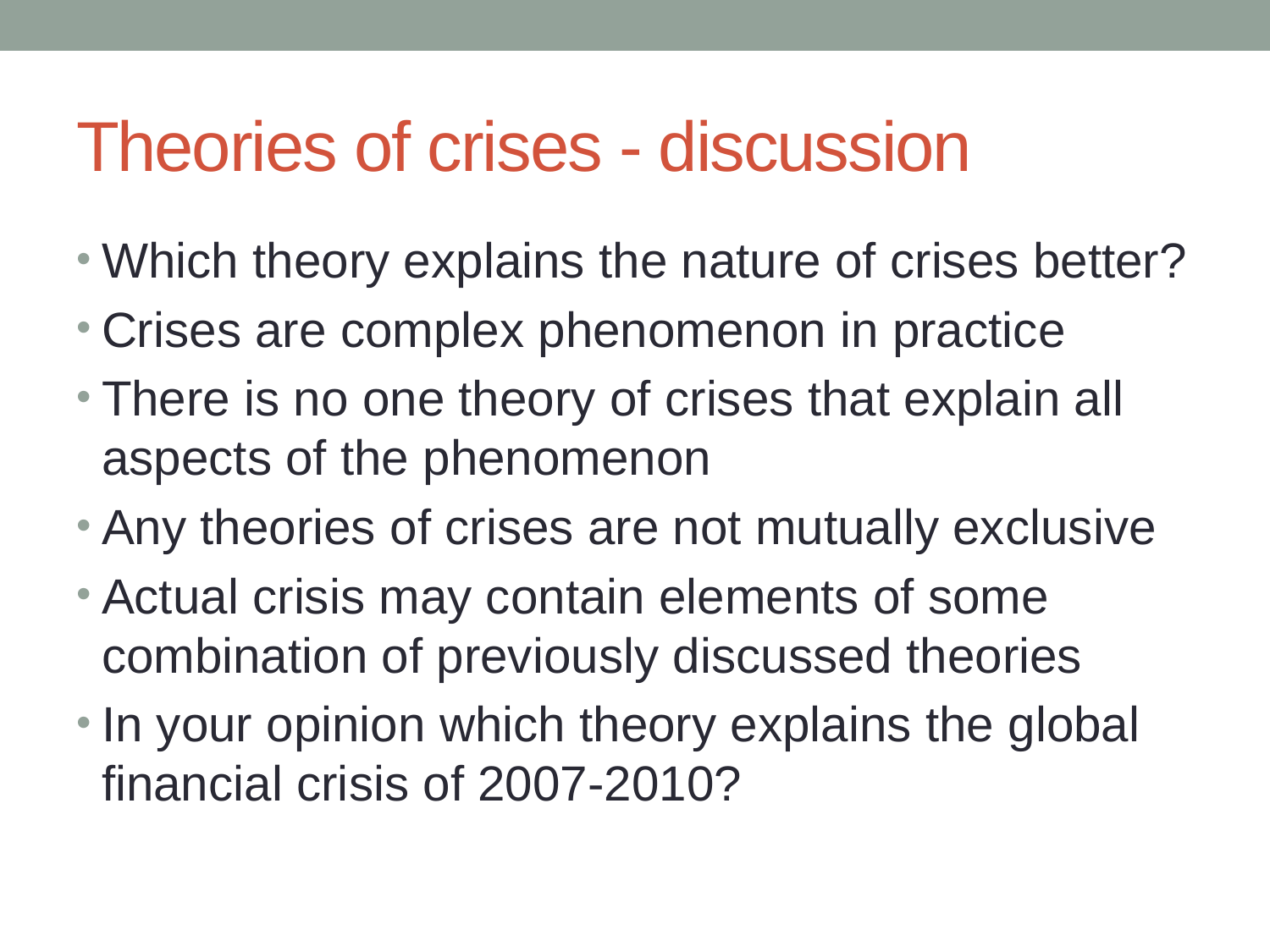

# Theories of crises - discussion
Which theory explains the nature of crises better?
Crises are complex phenomenon in practice
There is no one theory of crises that explain all aspects of the phenomenon
Any theories of crises are not mutually exclusive
Actual crisis may contain elements of some combination of previously discussed theories
In your opinion which theory explains the global financial crisis of 2007-2010?